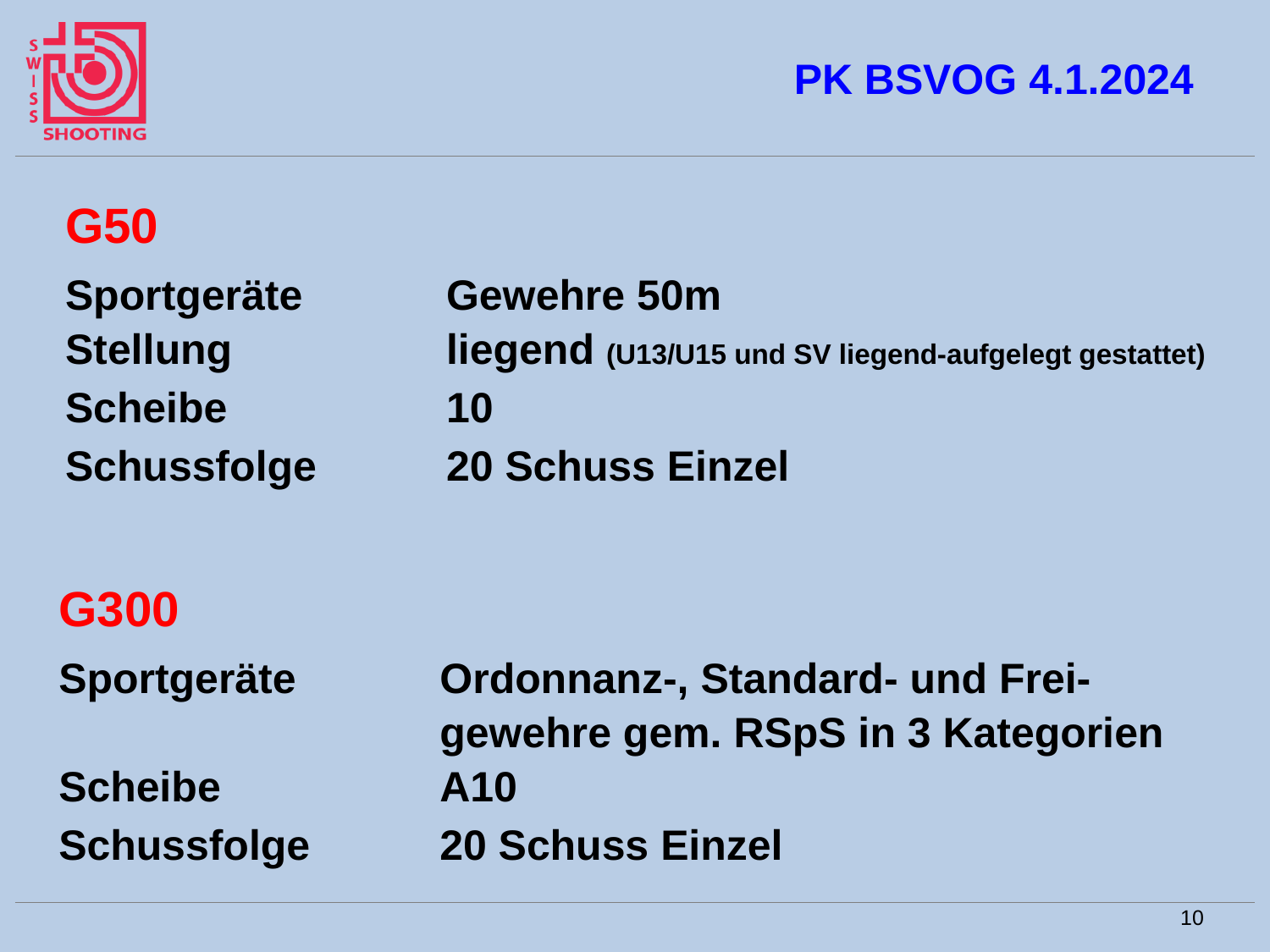

# PK BSVOG 4.1.2024
G50
Sportgeräte		Gewehre 50m
Stellung		liegend (U13/U15 und SV liegend-aufgelegt gestattet)
Scheibe			10
Schussfolge		20 Schuss Einzel

G300
Sportgeräte		Ordonnanz-, Standard- und Frei-
			gewehre gem. RSpS in 3 Kategorien
Scheibe		A10
Schussfolge		20 Schuss Einzel